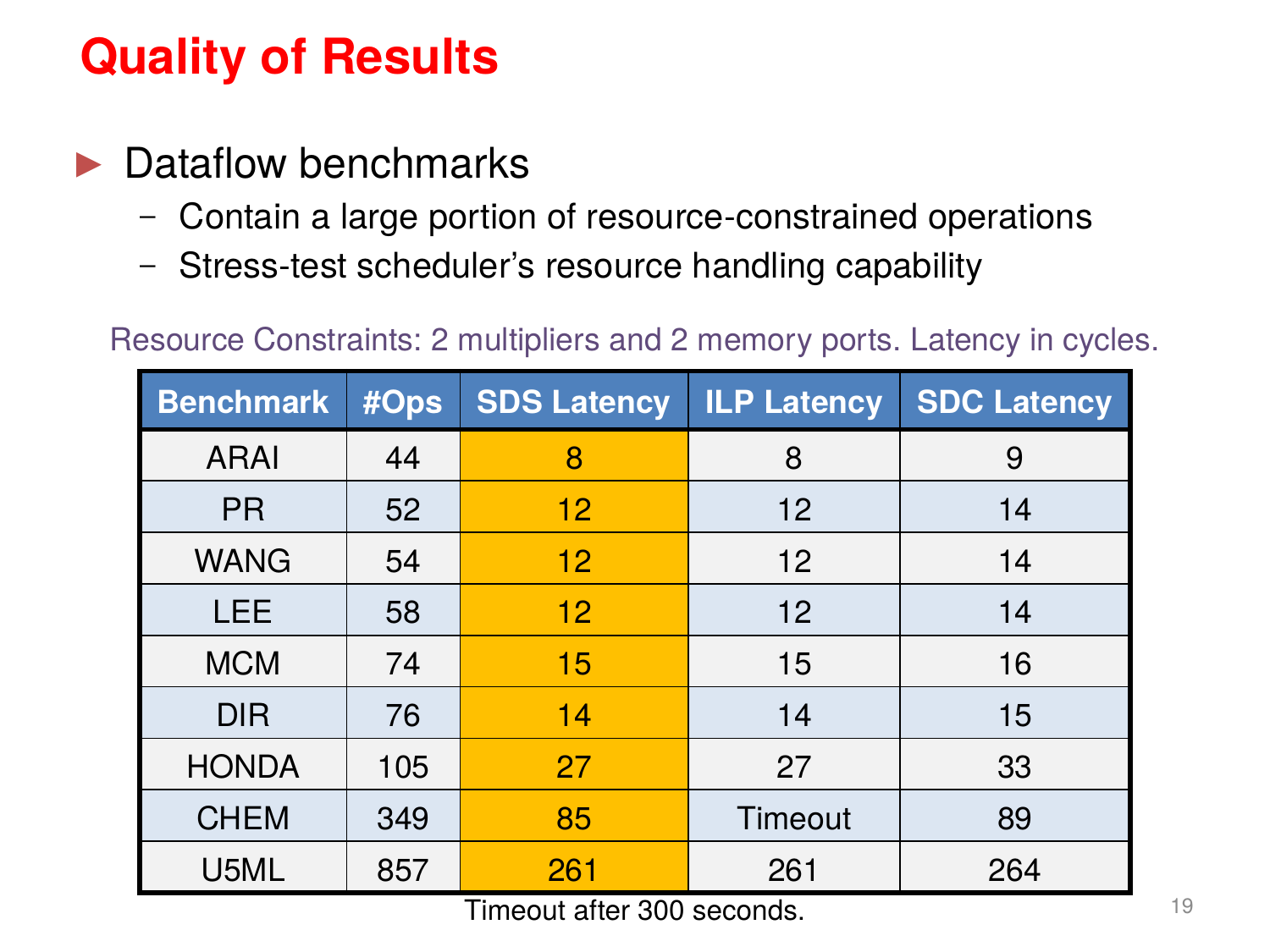

# Quality of Results
Dataflow benchmarks
Contain a large portion of resource-constrained operations
Stress-test scheduler’s resource handling capability

Resource Constraints: 2 multipliers and 2 memory ports. Latency in cycles.
| Benchmark | #Ops | SDS Latency | ILP Latency | SDC Latency |
| --- | --- | --- | --- | --- |
| ARAI | 44 | 8 | 8 | 9 |
| PR | 52 | 12 | 12 | 14 |
| WANG | 54 | 12 | 12 | 14 |
| LEE | 58 | 12 | 12 | 14 |
| MCM | 74 | 15 | 15 | 16 |
| DIR | 76 | 14 | 14 | 15 |
| HONDA | 105 | 27 | 27 | 33 |
| CHEM | 349 | 85 | Timeout | 89 |
| U5ML | 857 | 261 | 261 | 264 |
19
Timeout after 300 seconds.